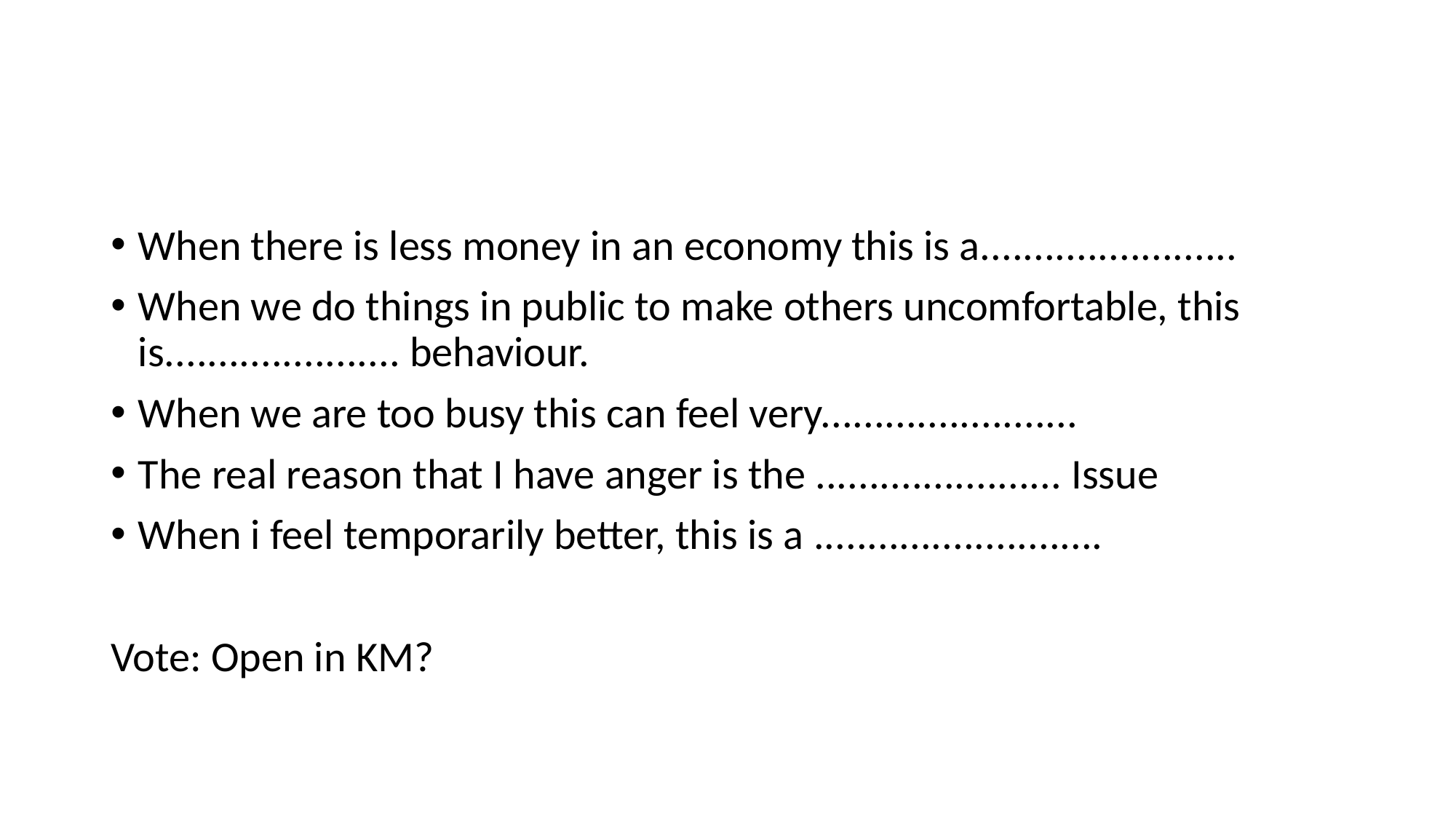

#
When there is less money in an economy this is a........................
When we do things in public to make others uncomfortable, this is...................... behaviour.
When we are too busy this can feel very........................
The real reason that I have anger is the ....................... Issue
When i feel temporarily better, this is a ...........................

Vote: Open in KM?